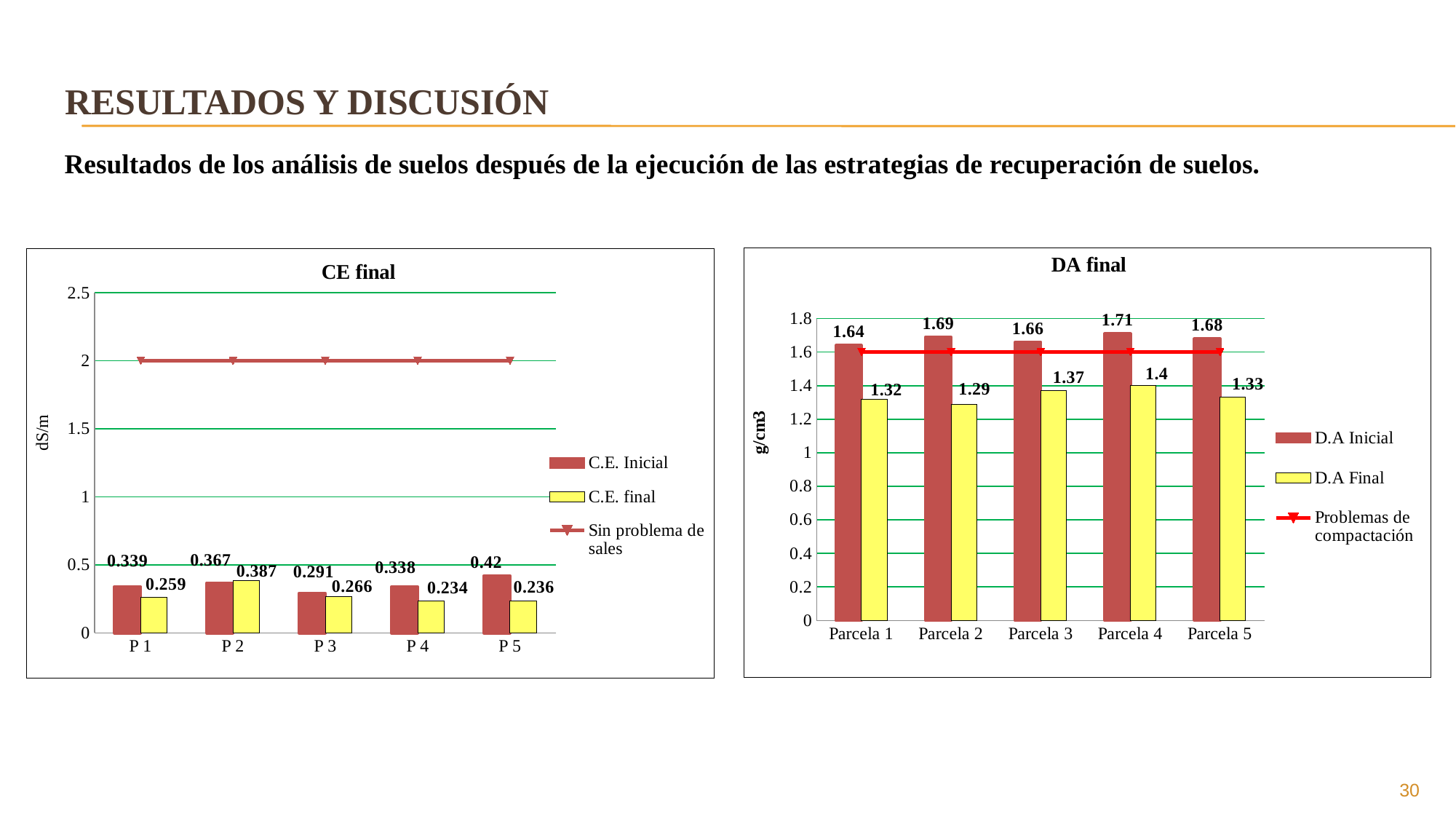

# RESULTADOS Y DISCUSIÓN
Resultados de los análisis de suelos después de la ejecución de las estrategias de recuperación de suelos.

### Chart: DA final

| Category | D.A Inicial | D.A Final | Problemas de compactación |
|---|---|---|---|
| Parcela 1 | 1.64 | 1.32 | 1.6 |
| Parcela 2 | 1.69 | 1.29 | 1.6 |
| Parcela 3 | 1.66 | 1.37 | 1.6 |
| Parcela 4 | 1.71 | 1.4 | 1.6 |
| Parcela 5 | 1.68 | 1.33 | 1.6 |

### Chart: CE final

| Category | C.E. Inicial | C.E. final | Sin problema de sales |
|---|---|---|---|
| P 1 | 0.339 | 0.259 | 2.0 |
| P 2 | 0.367 | 0.387 | 2.0 |
| P 3 | 0.291 | 0.266 | 2.0 |
| P 4 | 0.338 | 0.234 | 2.0 |
| P 5 | 0.42 | 0.236 | 2.0 |
30